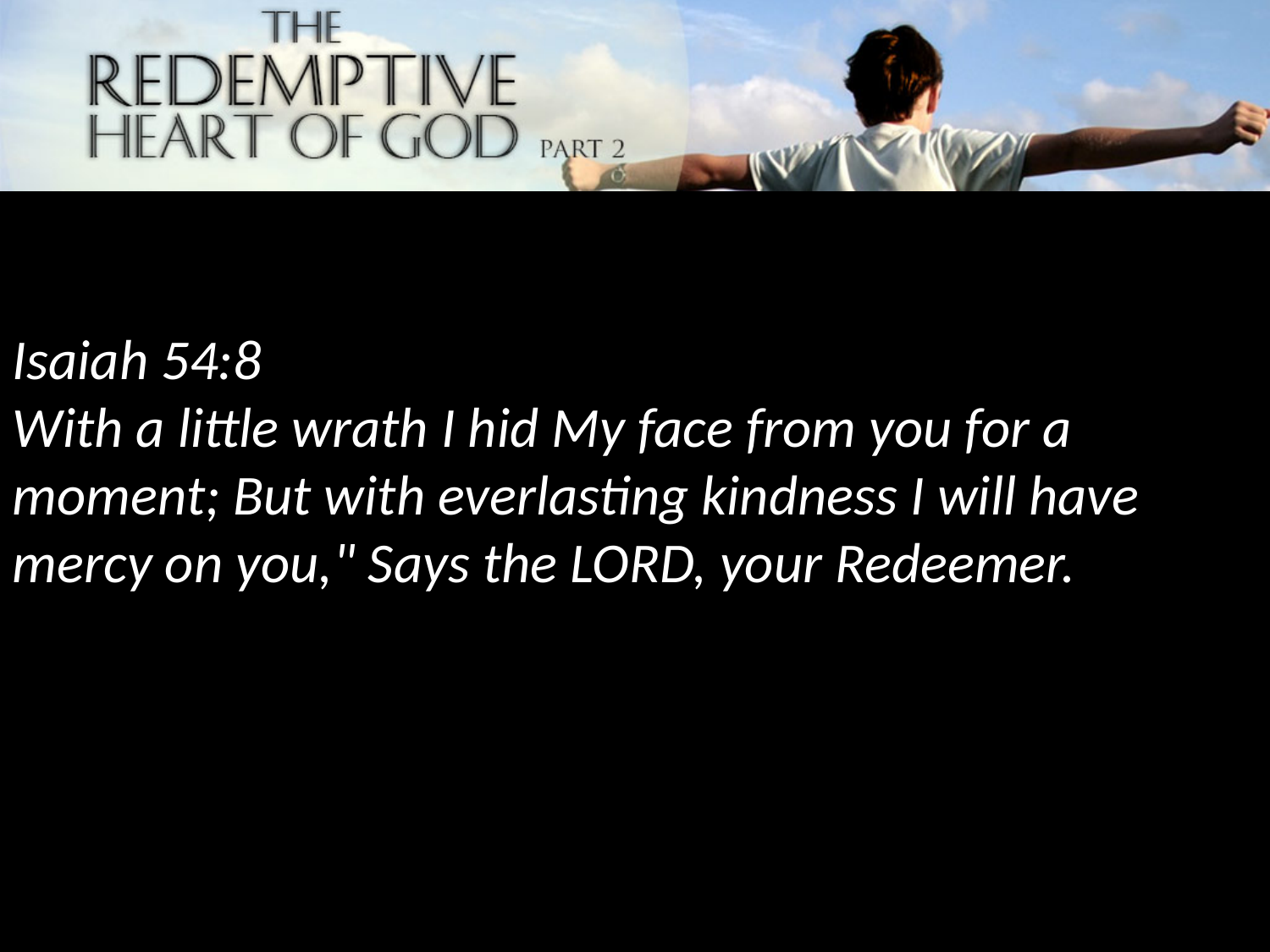

Isaiah 54:8
With a little wrath I hid My face from you for a moment; But with everlasting kindness I will have mercy on you," Says the LORD, your Redeemer.